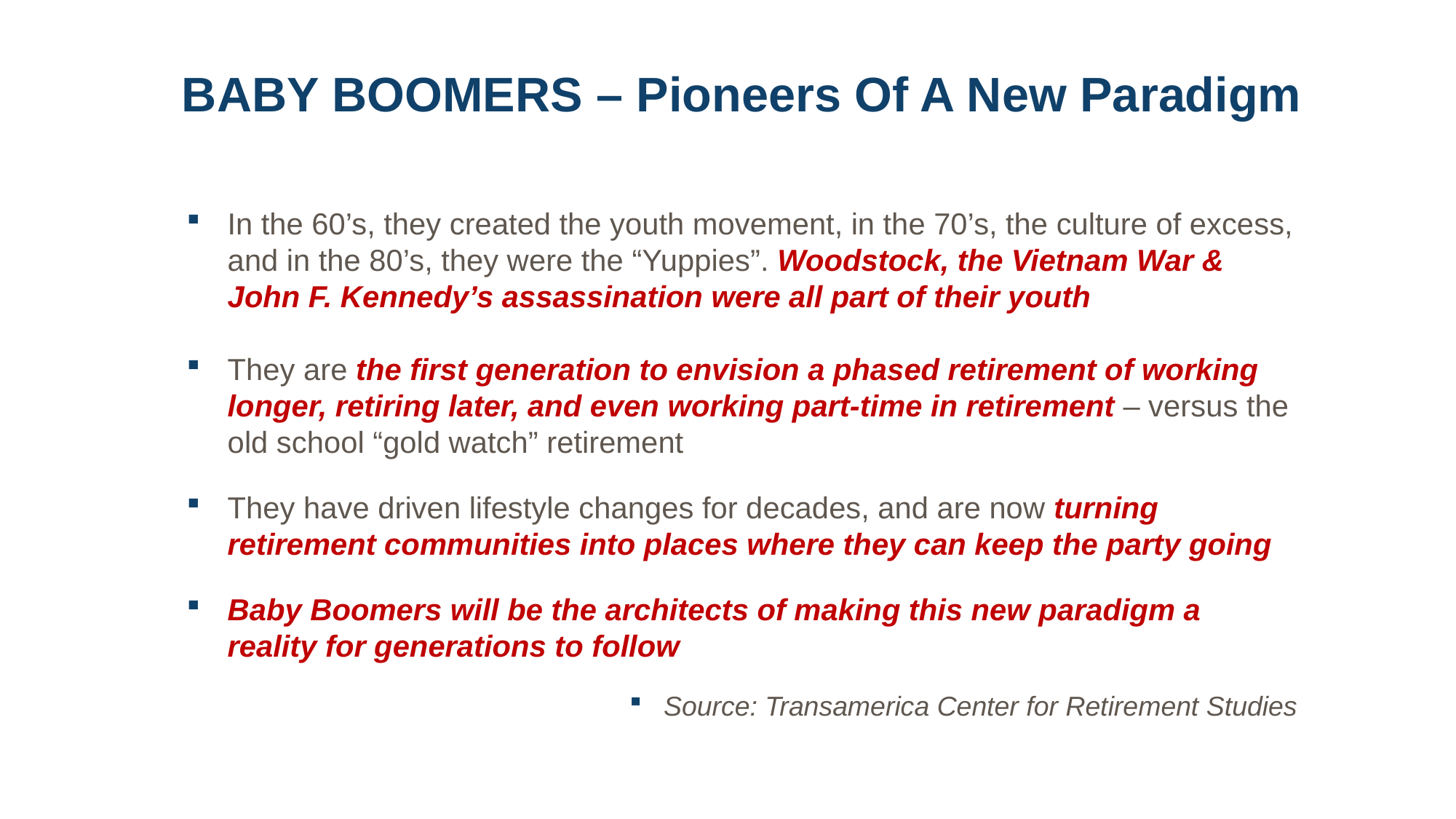

BABY BOOMERS – Pioneers Of A New Paradigm
In the 60’s, they created the youth movement, in the 70’s, the culture of excess, and in the 80’s, they were the “Yuppies”. Woodstock, the Vietnam War & John F. Kennedy’s assassination were all part of their youth

They are the first generation to envision a phased retirement of working longer, retiring later, and even working part-time in retirement – versus the old school “gold watch” retirement

They have driven lifestyle changes for decades, and are now turning retirement communities into places where they can keep the party going

Baby Boomers will be the architects of making this new paradigm a reality for generations to follow

Source: Transamerica Center for Retirement Studies